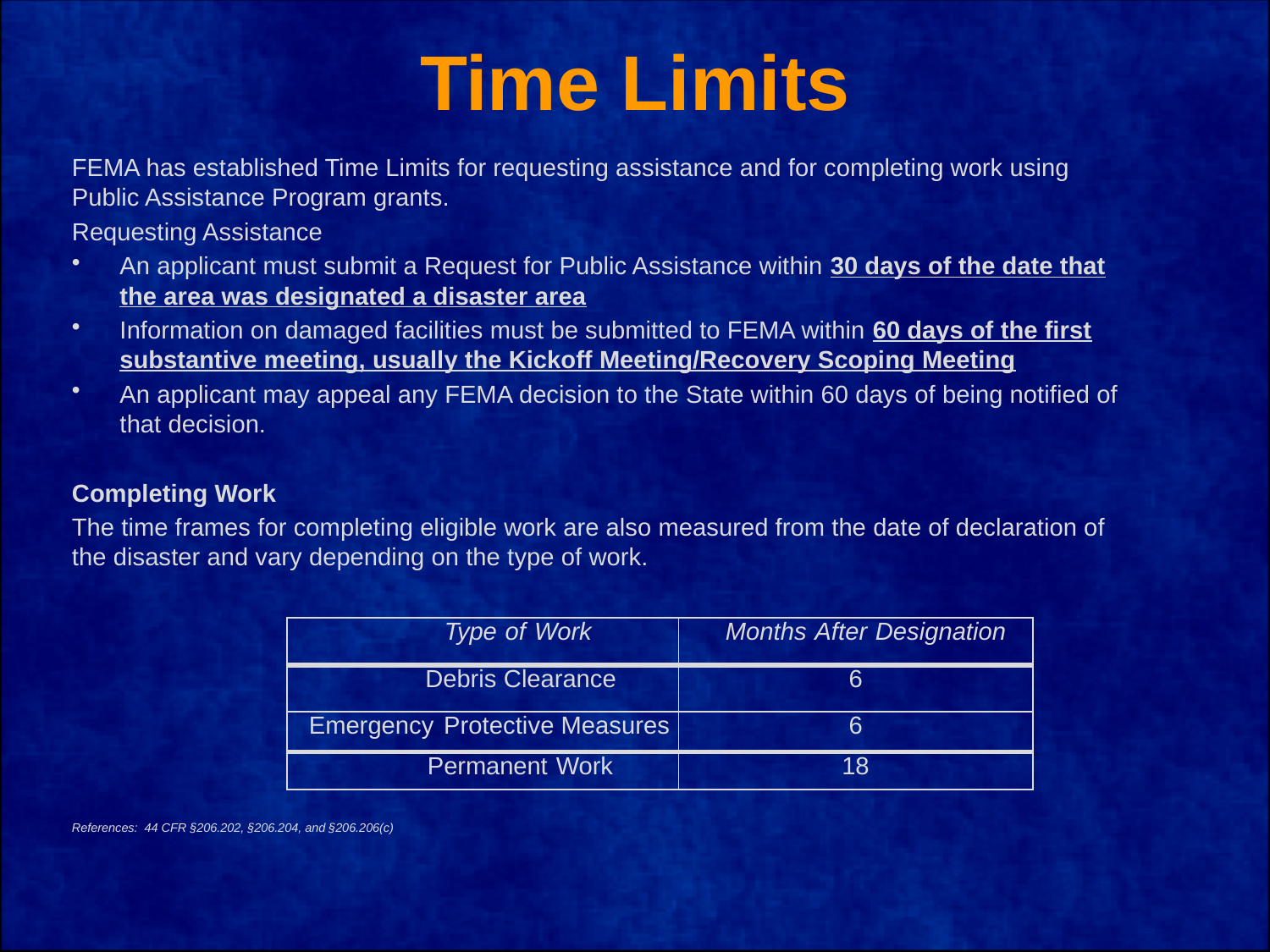

# Time Limits
FEMA has established Time Limits for requesting assistance and for completing work using Public Assistance Program grants.
Requesting Assistance
An applicant must submit a Request for Public Assistance within 30 days of the date that the area was designated a disaster area
Information on damaged facilities must be submitted to FEMA within 60 days of the first substantive meeting, usually the Kickoff Meeting/Recovery Scoping Meeting
An applicant may appeal any FEMA decision to the State within 60 days of being notified of that decision.

Completing Work
The time frames for completing eligible work are also measured from the date of declaration of the disaster and vary depending on the type of work.

References:  44 CFR §206.202, §206.204, and §206.206(c)
| Type of Work | Months After Designation |
| --- | --- |
| Debris Clearance | 6 |
| Emergency Protective Measures | 6 |
| Permanent Work | 18 |